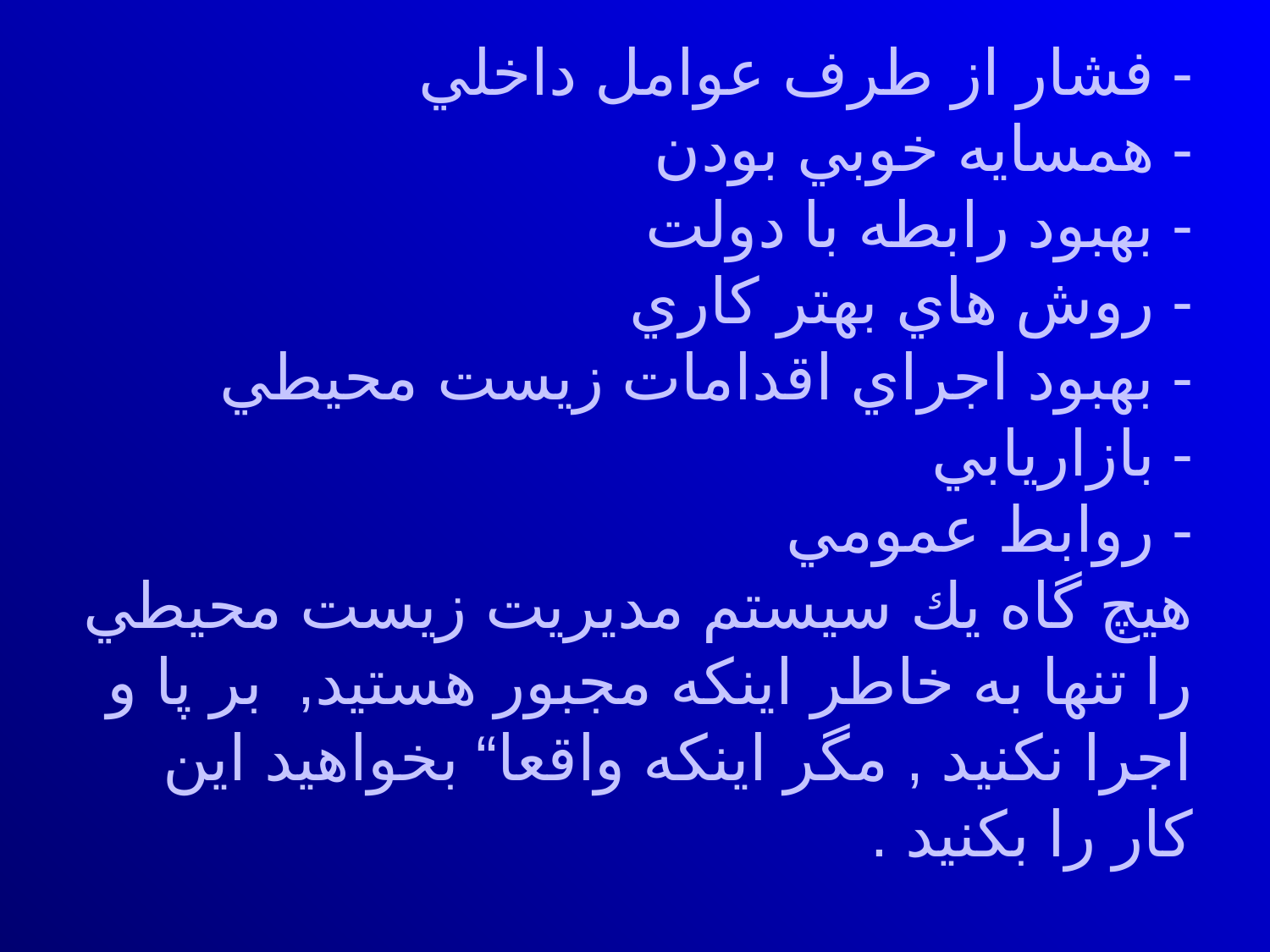

# - فشار از طرف عوامل داخلي - همسايه خوبي بودن - بهبود رابطه با دولت - روش هاي بهتر كاري - بهبود اجراي اقدامات زيست محيطي - بازاريابي - روابط عمومي هيچ گاه يك سيستم مديريت زيست محيطي را تنها به خاطر اينكه مجبور هستيد,  بر پا و اجرا نكنيد , مگر اينكه واقعا“ بخواهيد اين كار را بكنيد .